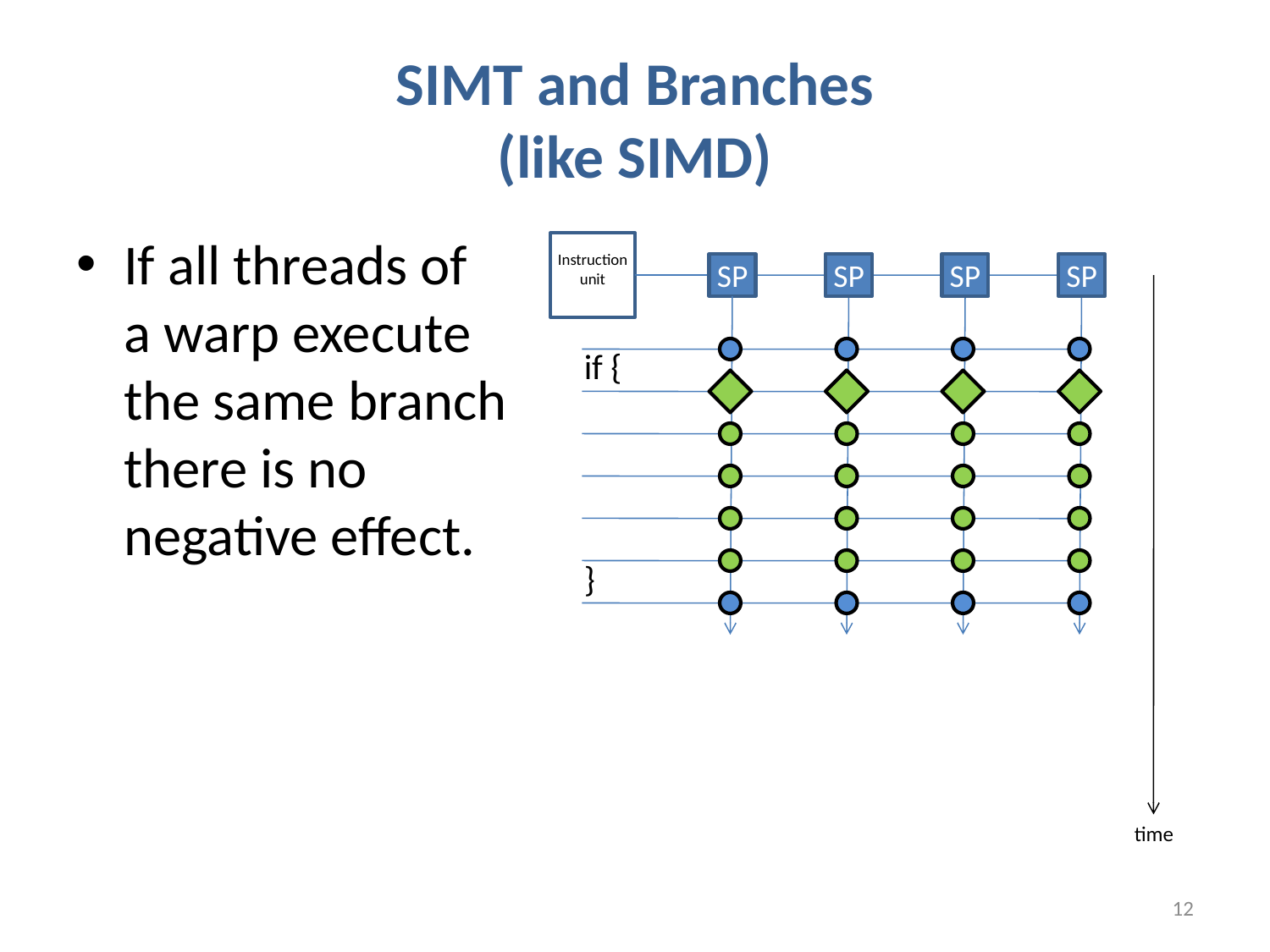

# SIMT and Branches (like SIMD)
If all threads of
a warp execute
the same branch
there is no
negative effect.

Instruction unit
SP
SP
SP
SP
if {

}

time
12